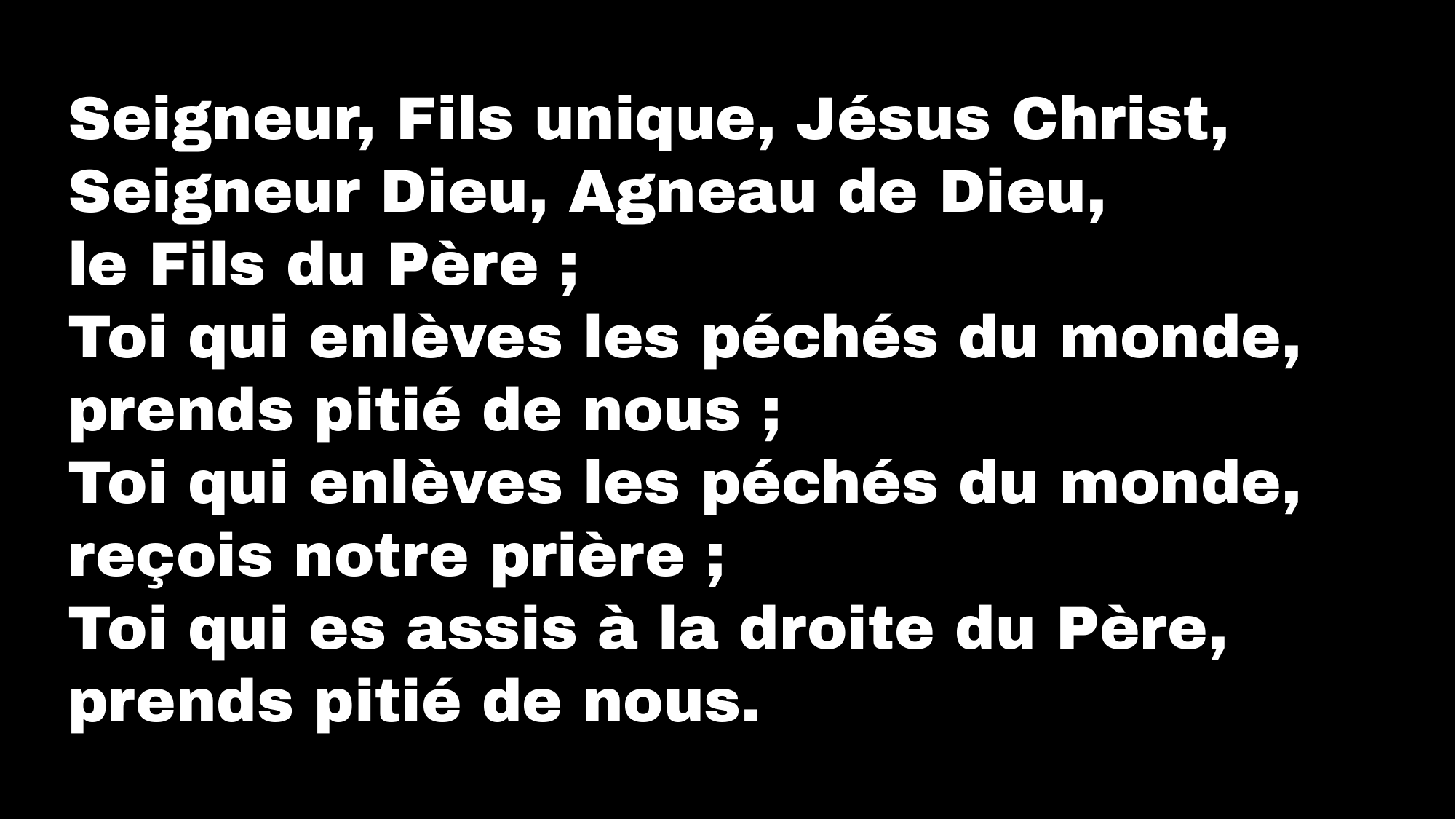

Seigneur, Fils unique, Jésus Christ,
Seigneur Dieu, Agneau de Dieu,
le Fils du Père ;
Toi qui enlèves les péchés du monde, prends pitié de nous ;
Toi qui enlèves les péchés du monde, reçois notre prière ;
Toi qui es assis à la droite du Père,
prends pitié de nous.